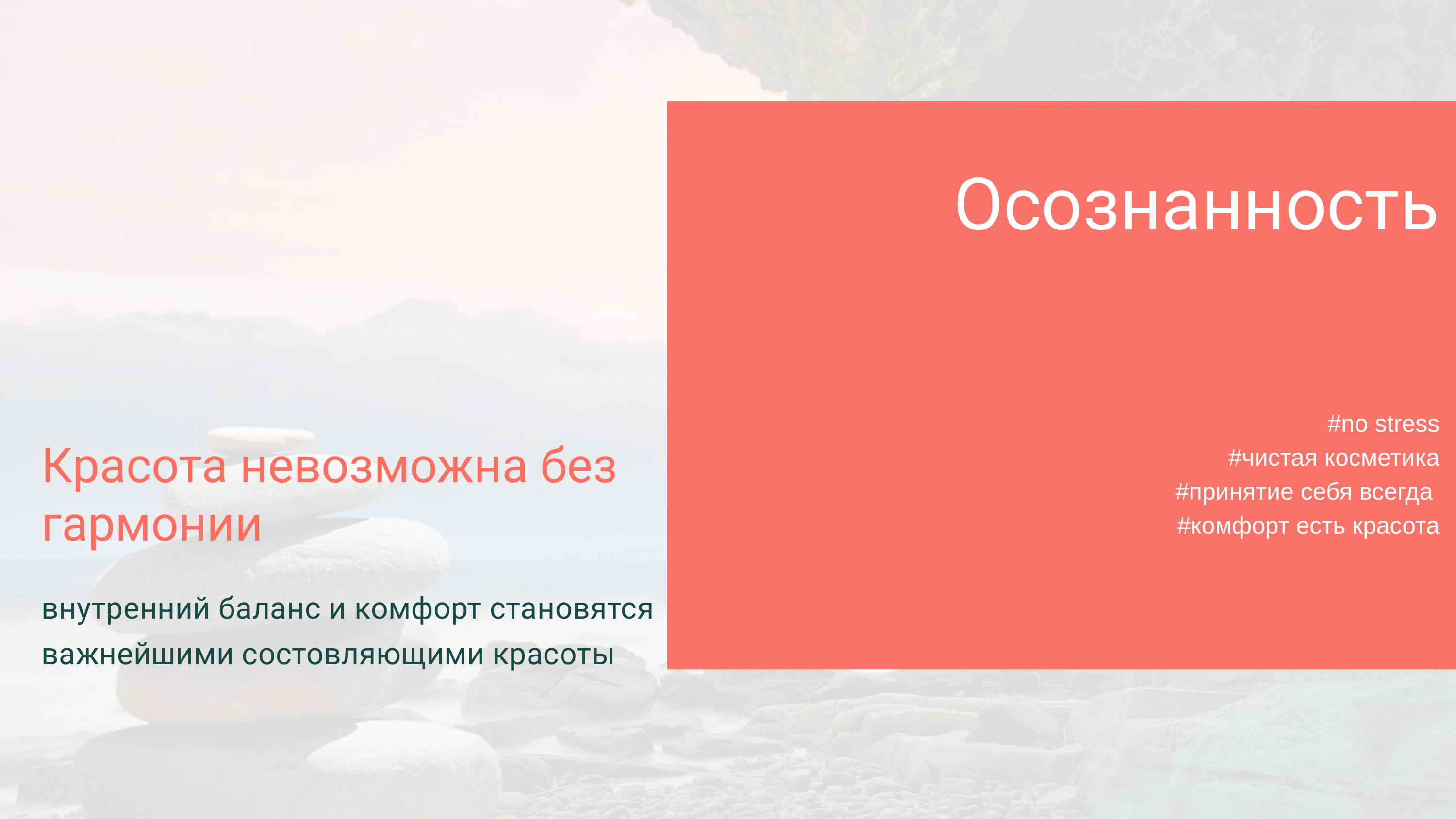

Осознанность
#no stress
#чистая косметика
#принятие себя всегда
#комфорт есть красота

Красота невозможна без гармонии
внутренний баланс и комфорт становятся важнейшими состовляющими красоты